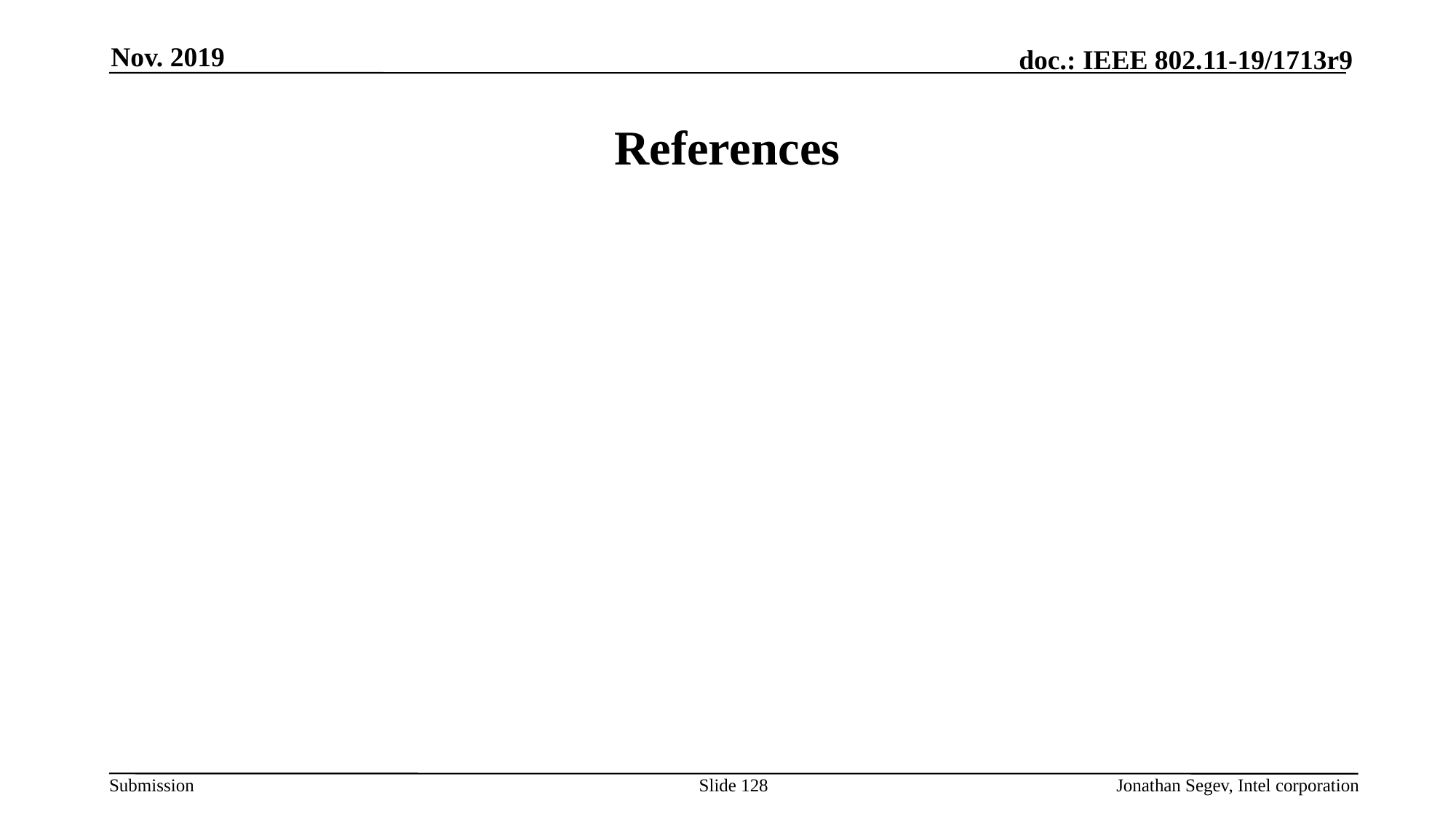

Nov. 2019
# References

Slide 128
Jonathan Segev, Intel corporation